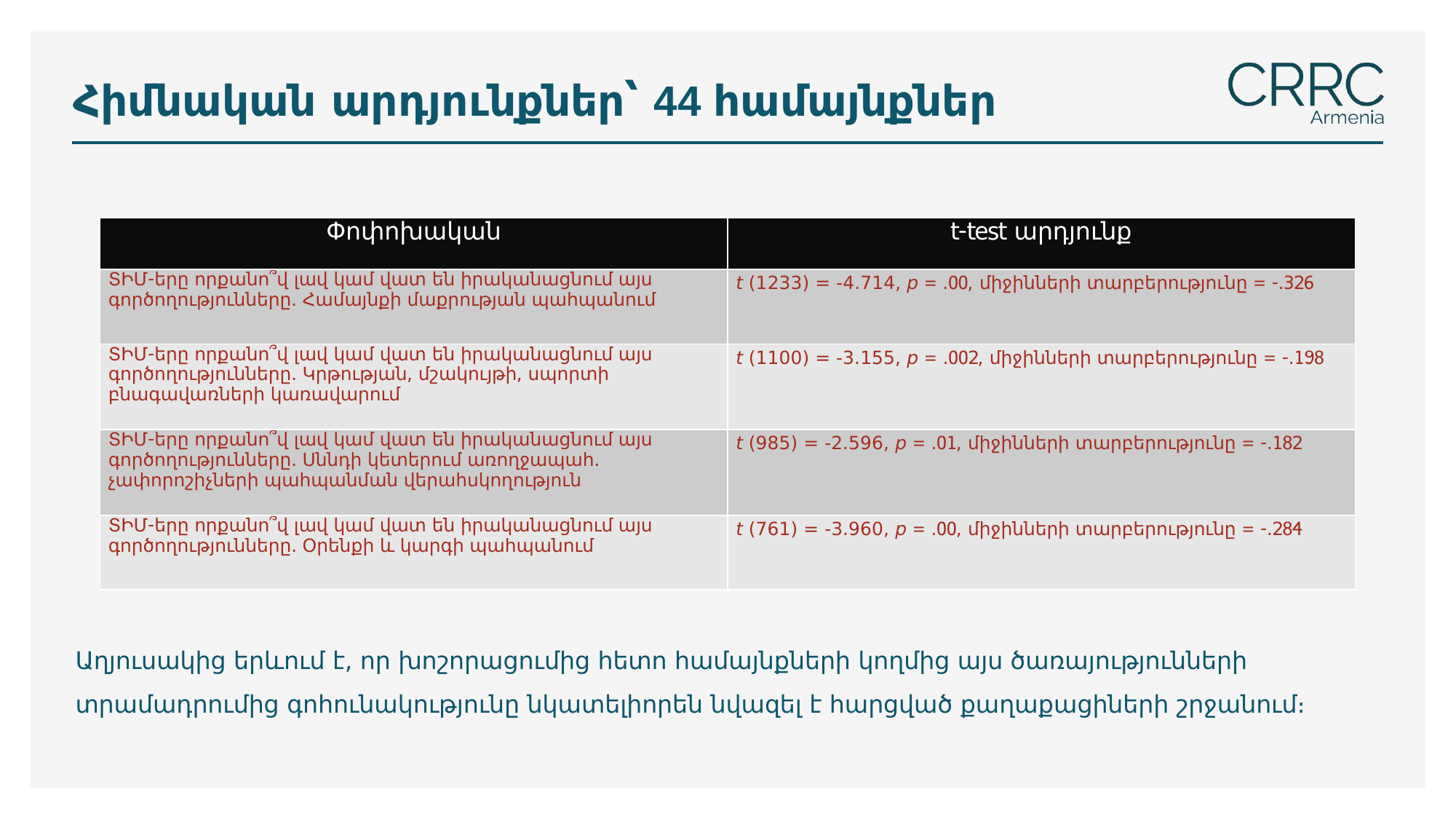

# Հիմնական արդյունքներ՝ 44 համայնքներ
| Փոփոխական | t-test արդյունք |
| --- | --- |
| ՏԻՄ-երը որքանո՞վ լավ կամ վատ են իրականացնում այս գործողությունները. Համայնքի մաքրության պահպանում | t (1233) = -4.714, p = .00, միջինների տարբերությունը = -.326 |
| ՏԻՄ-երը որքանո՞վ լավ կամ վատ են իրականացնում այս գործողությունները. Կրթության, մշակույթի, սպորտի բնագավառների կառավարում | t (1100) = -3.155, p = .002, միջինների տարբերությունը = -.198 |
| ՏԻՄ-երը որքանո՞վ լավ կամ վատ են իրականացնում այս գործողությունները. Սննդի կետերում առողջապահ. չափորոշիչների պահպանման վերահսկողություն | t (985) = -2.596, p = .01, միջինների տարբերությունը = -.182 |
| ՏԻՄ-երը որքանո՞վ լավ կամ վատ են իրականացնում այս գործողությունները. Օրենքի և կարգի պահպանում | t (761) = -3.960, p = .00, միջինների տարբերությունը = -.284 |
Աղյուսակից երևում է, որ խոշորացումից հետո համայնքների կողմից այս ծառայությունների տրամադրումից գոհունակությունը նկատելիորեն նվազել է հարցված քաղաքացիների շրջանում։